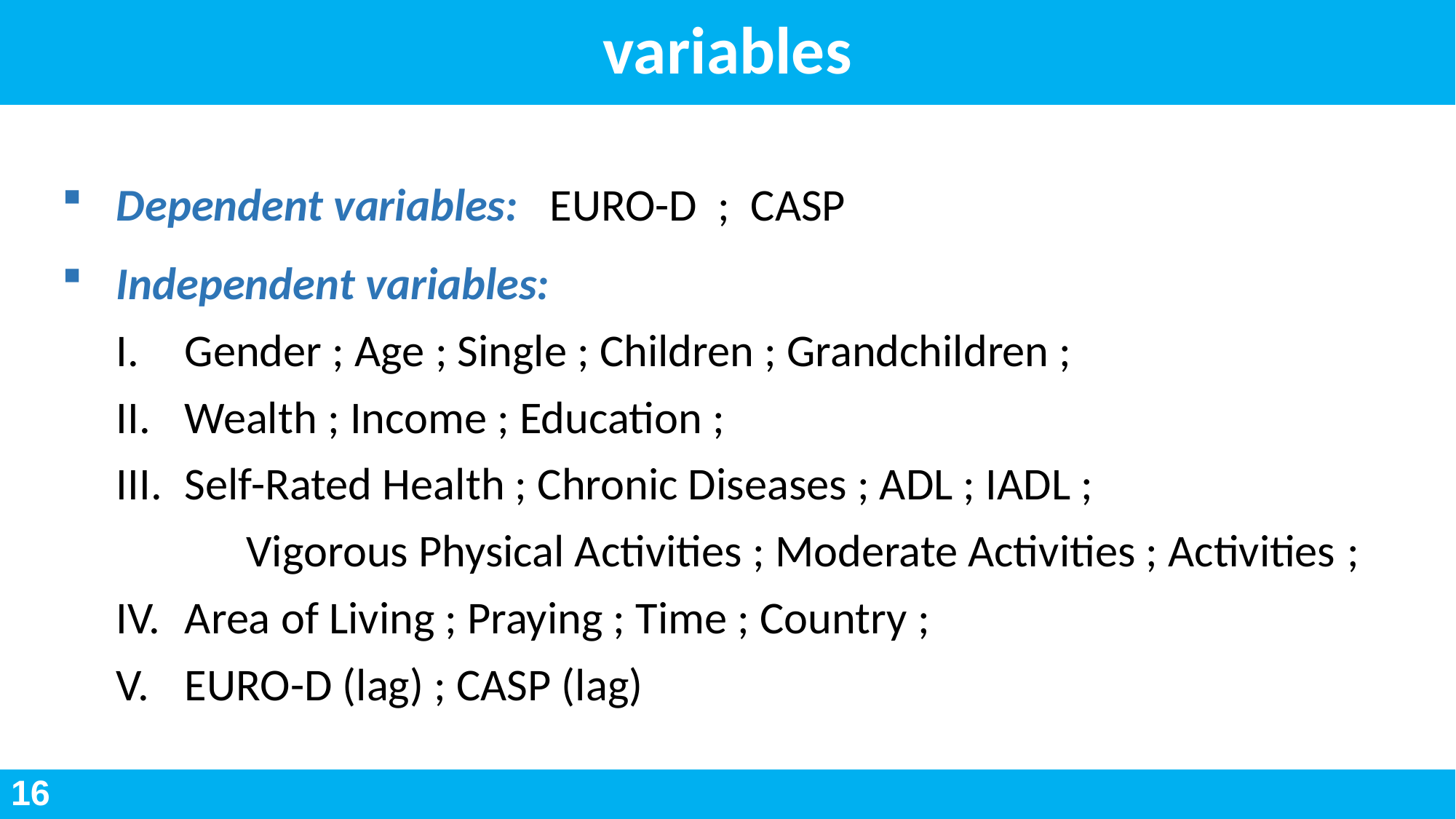

# variables
Dependent variables:   EURO-D  ;  CASP
Independent variables:
Gender ; Age ; Single ; Children ; Grandchildren ;
Wealth ; Income ; Education ;
Self-Rated Health ; Chronic Diseases ; ADL ; IADL ;
	  Vigorous Physical Activities ; Moderate Activities ; Activities ;
Area of Living ; Praying ; Time ; Country ;
EURO-D (lag) ; CASP (lag)

16